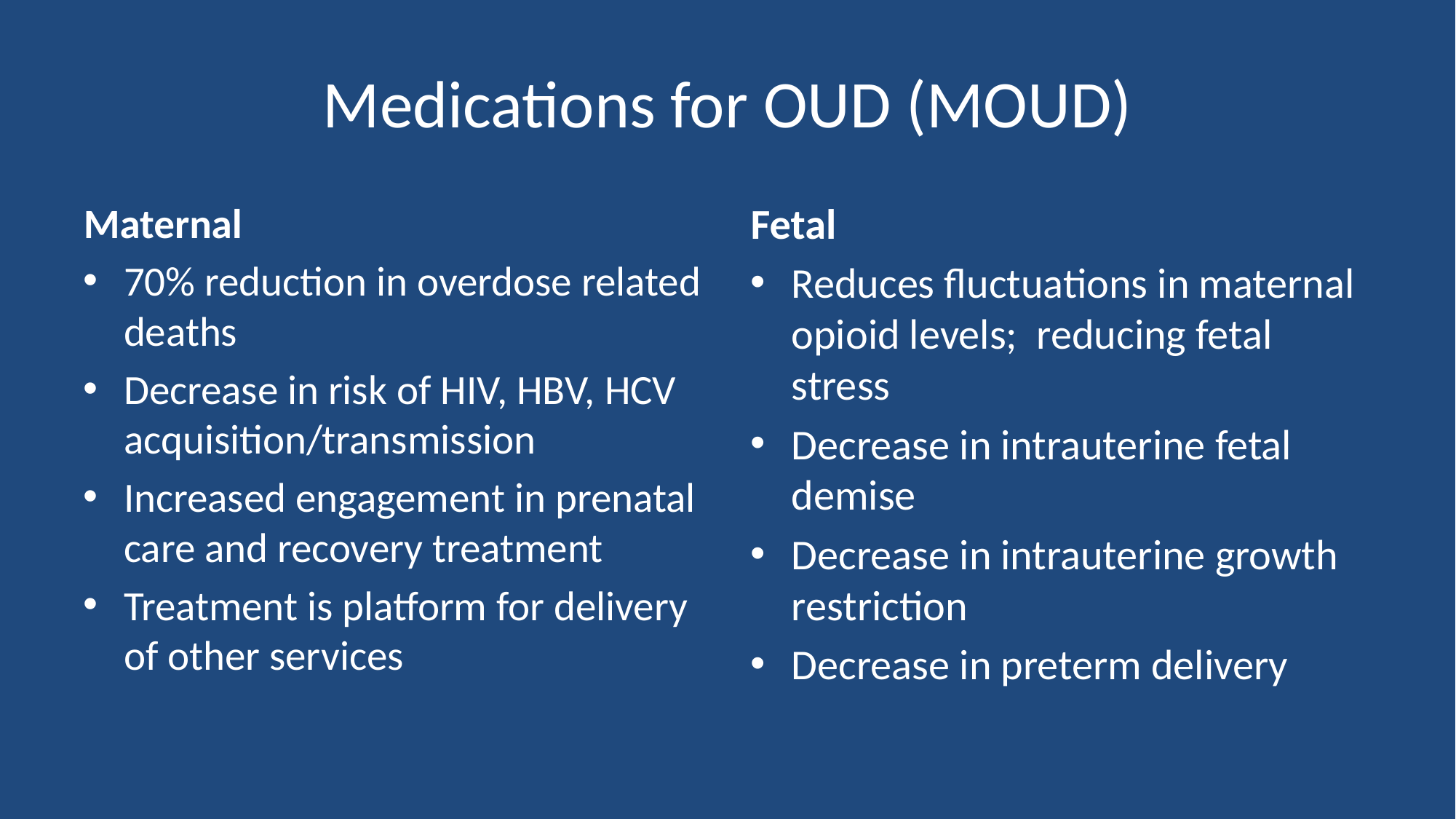

# Medications for OUD (MOUD)
Maternal
70% reduction in overdose related deaths
Decrease in risk of HIV, HBV, HCV acquisition/transmission
Increased engagement in prenatal care and recovery treatment
Treatment is platform for delivery of other services
Fetal
Reduces fluctuations in maternal opioid levels;  reducing fetal stress
Decrease in intrauterine fetal demise
Decrease in intrauterine growth restriction
Decrease in preterm delivery